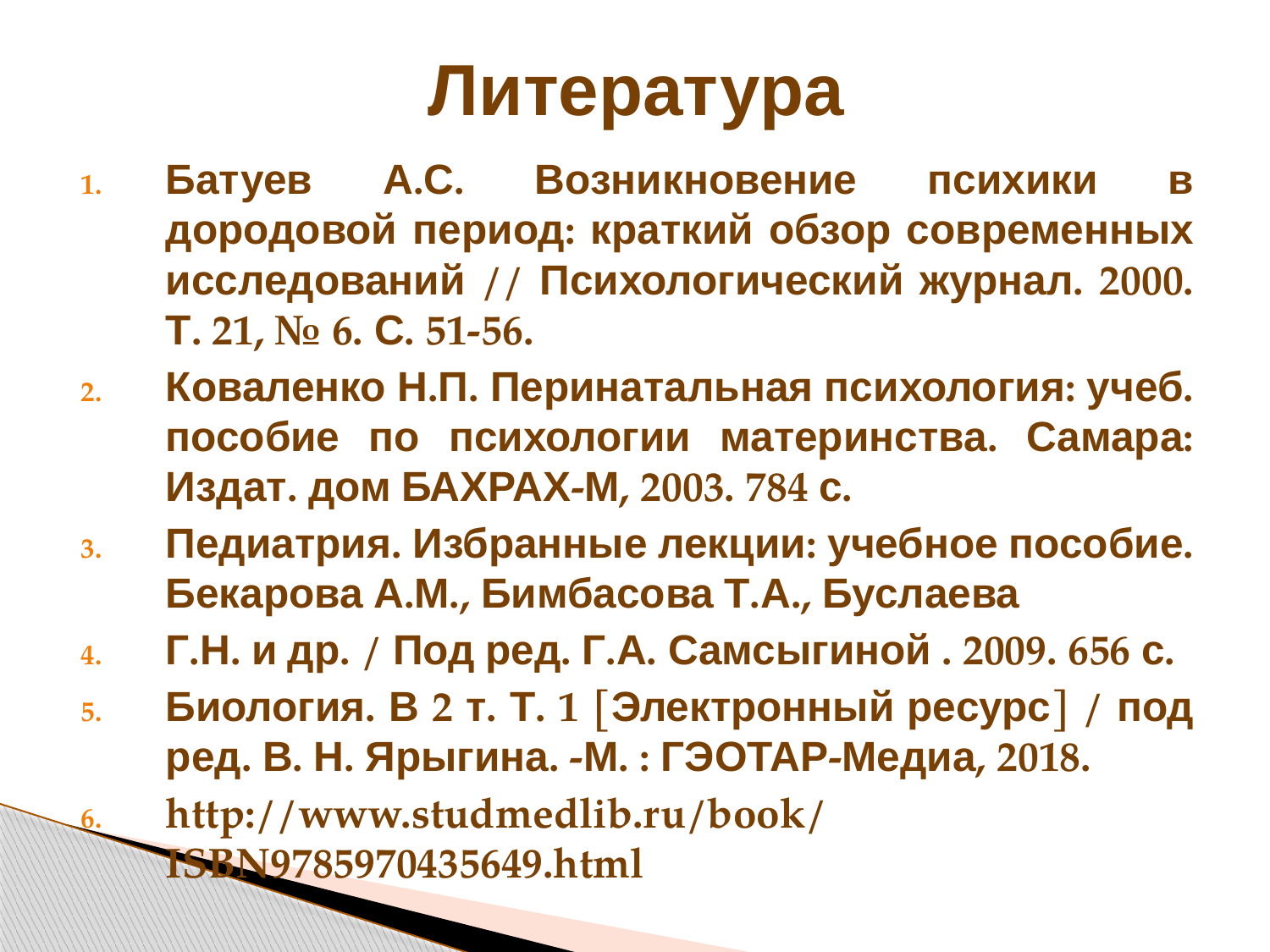

# Литература
Батуев А.С. Возникновение психики в дородовой период: краткий обзор современных исследований // Психологический журнал. 2000. Т. 21, № 6. С. 51-56.
Коваленко Н.П. Перинатальная психология: учеб. пособие по психологии материнства. Самара: Издат. дом БАХРАХ-М, 2003. 784 с.
Педиатрия. Избранные лекции: учебное пособие. Бекарова А.М., Бимбасова Т.А., Буслаева
Г.Н. и др. / Под ред. Г.А. Самсыгиной . 2009. 656 с.
Биология. В 2 т. Т. 1 [Электронный ресурс] / под ред. В. Н. Ярыгина. -М. : ГЭОТАР-Медиа, 2018.
http://www.studmedlib.ru/book/ISBN9785970435649.html